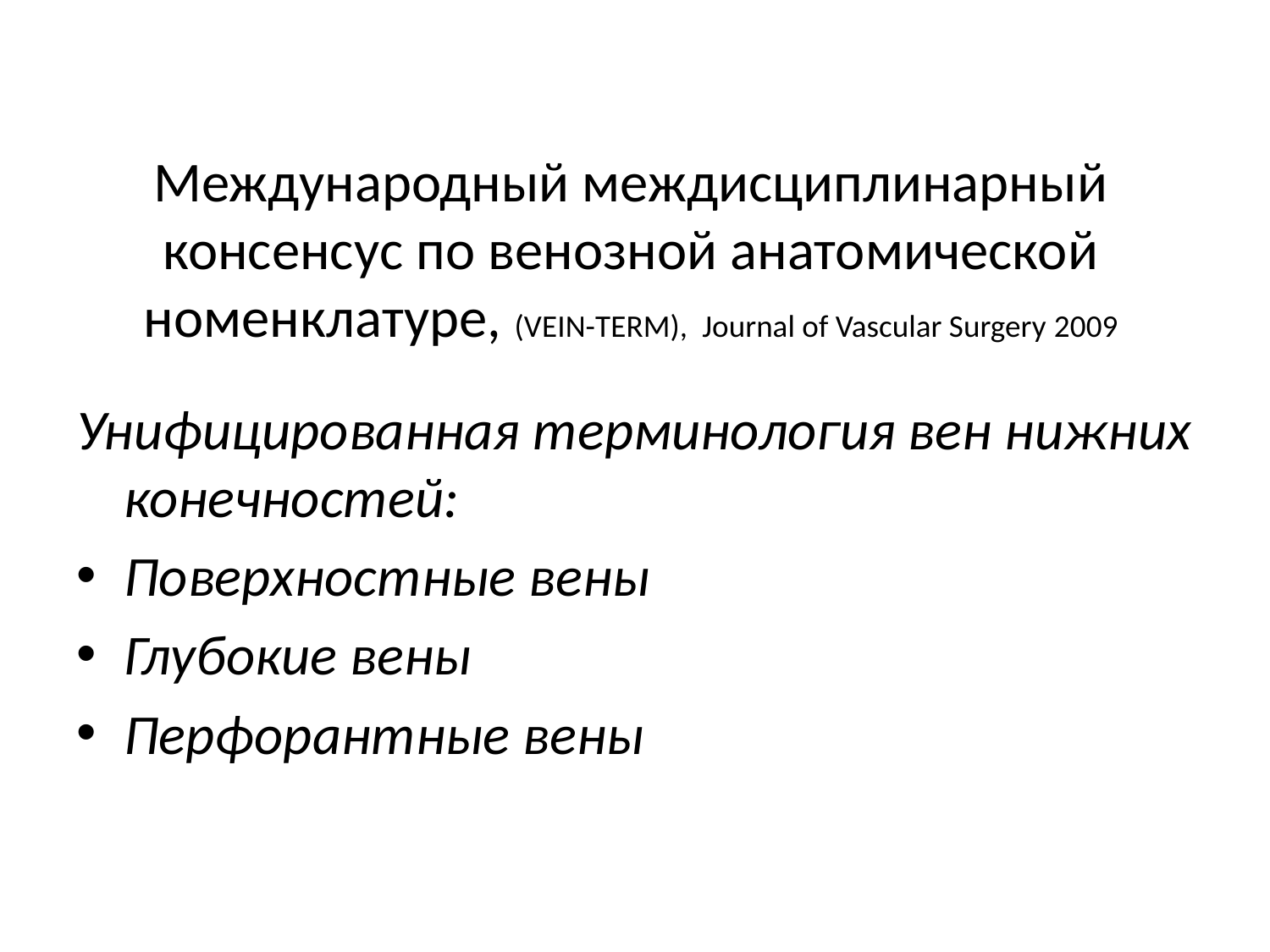

# Международный междисциплинарный консенсус по венозной анатомической номенклатуре, (VEIN-TERM),  Journal of Vascular Surgery 2009
Унифицированная терминология вен нижних конечностей:
Поверхностные вены
Глубокие вены
Перфорантные вены